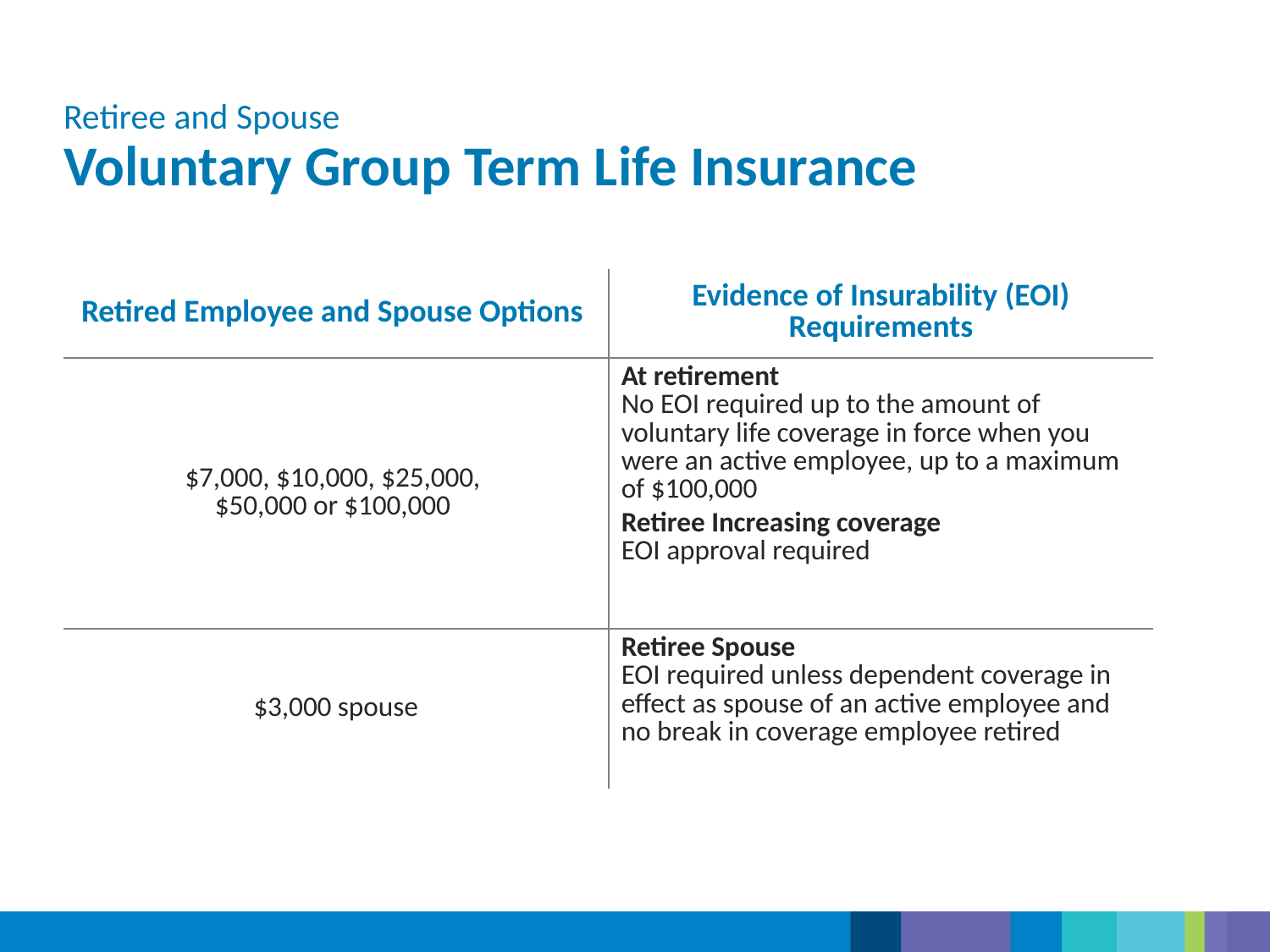

# Retiree and Spouse Voluntary Group Term Life Insurance
| Retired Employee and Spouse Options | Evidence of Insurability (EOI) Requirements |
| --- | --- |
| $7,000, $10,000, $25,000, $50,000 or $100,000 | At retirement No EOI required up to the amount of voluntary life coverage in force when you were an active employee, up to a maximum of $100,000 Retiree Increasing coverage EOI approval required |
| $3,000 spouse | Retiree Spouse EOI required unless dependent coverage in effect as spouse of an active employee and no break in coverage employee retired |